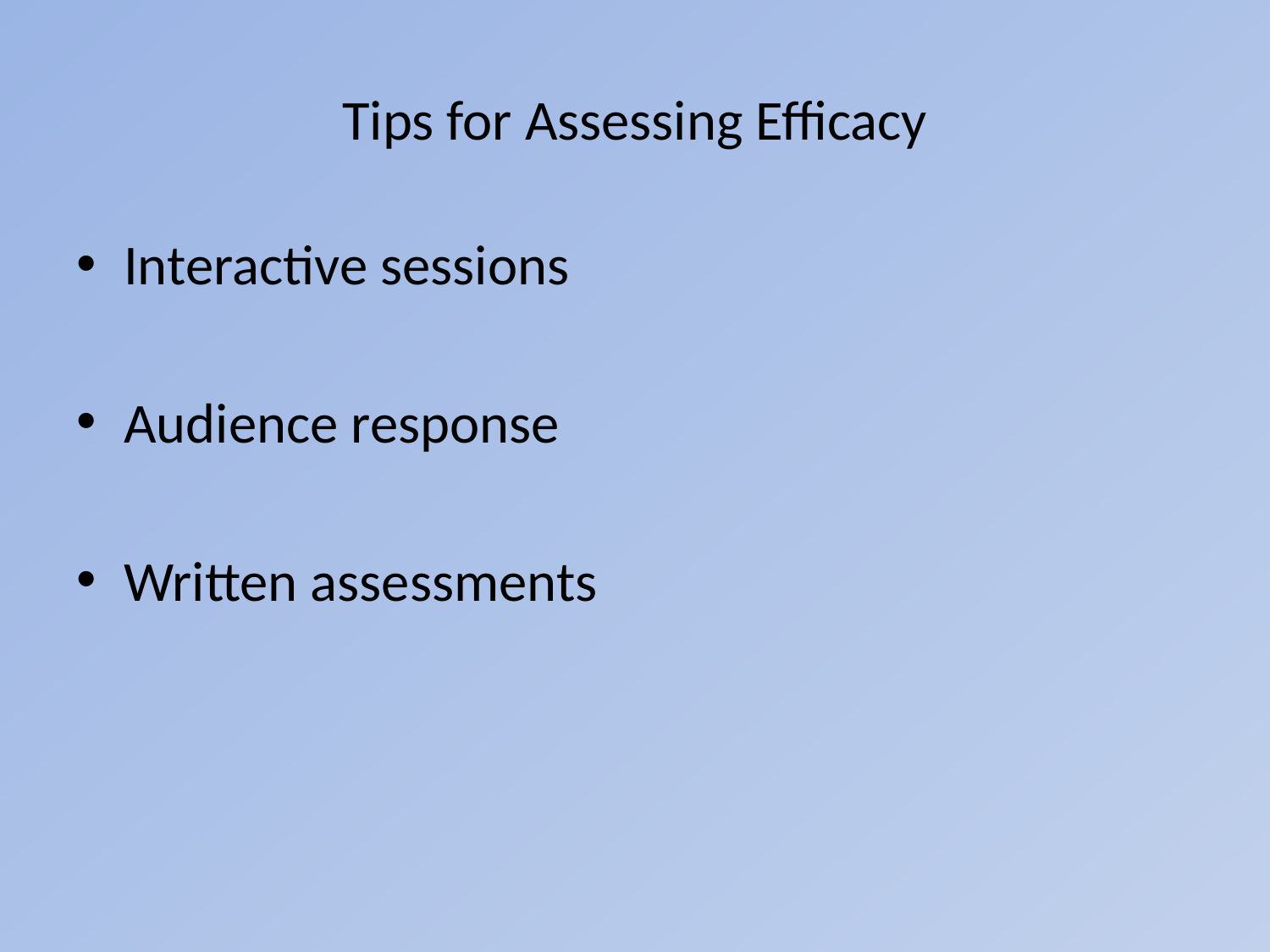

# Tips for Assessing Efficacy
Interactive sessions

Audience response

Written assessments